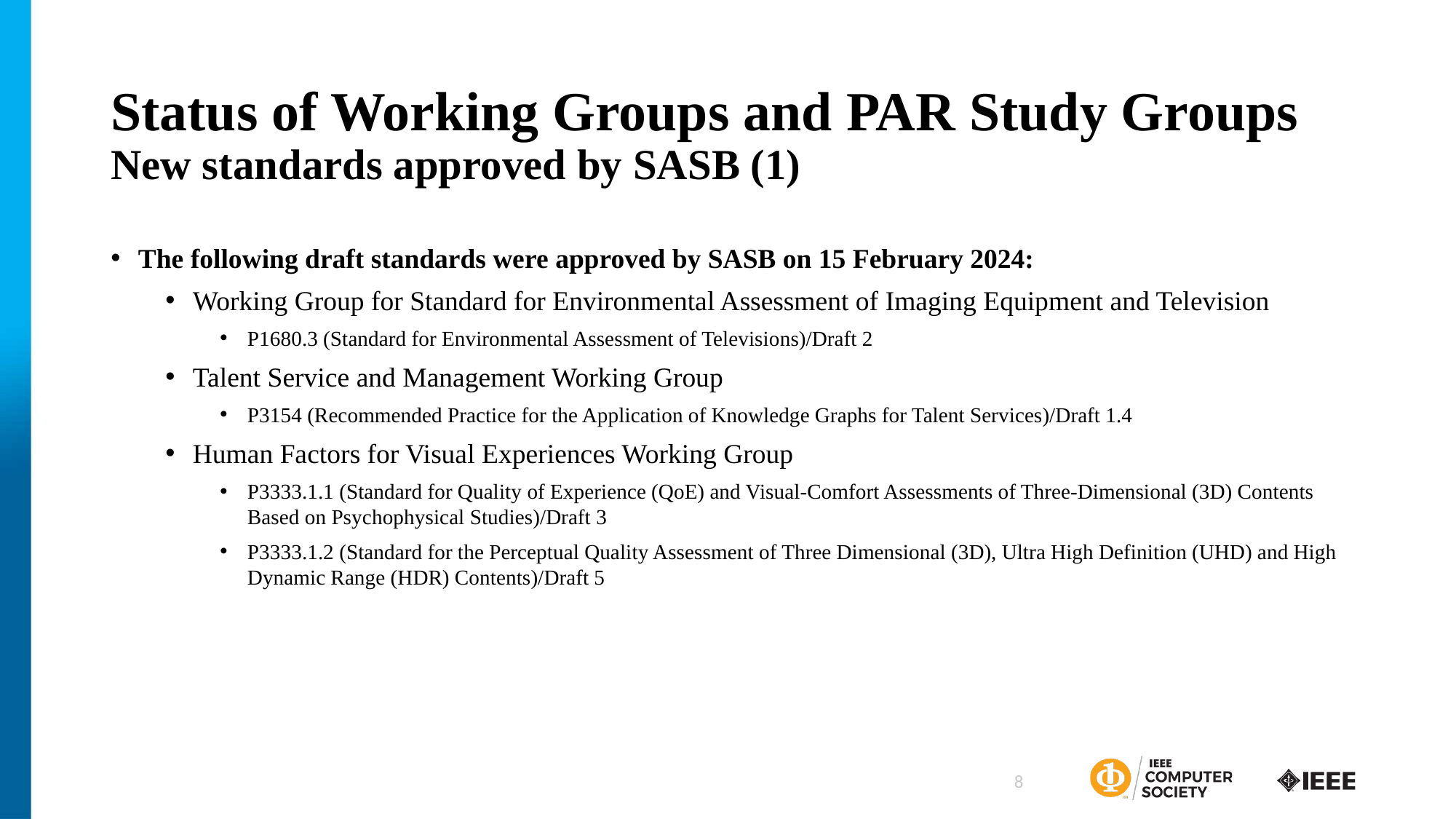

# Status of Working Groups and PAR Study Groups New standards approved by SASB (1)
The following draft standards were approved by SASB on 15 February 2024:
Working Group for Standard for Environmental Assessment of Imaging Equipment and Television
P1680.3 (Standard for Environmental Assessment of Televisions)/Draft 2
Talent Service and Management Working Group
P3154 (Recommended Practice for the Application of Knowledge Graphs for Talent Services)/Draft 1.4
Human Factors for Visual Experiences Working Group
P3333.1.1 (Standard for Quality of Experience (QoE) and Visual-Comfort Assessments of Three-Dimensional (3D) Contents Based on Psychophysical Studies)/Draft 3
P3333.1.2 (Standard for the Perceptual Quality Assessment of Three Dimensional (3D), Ultra High Definition (UHD) and High Dynamic Range (HDR) Contents)/Draft 5

8